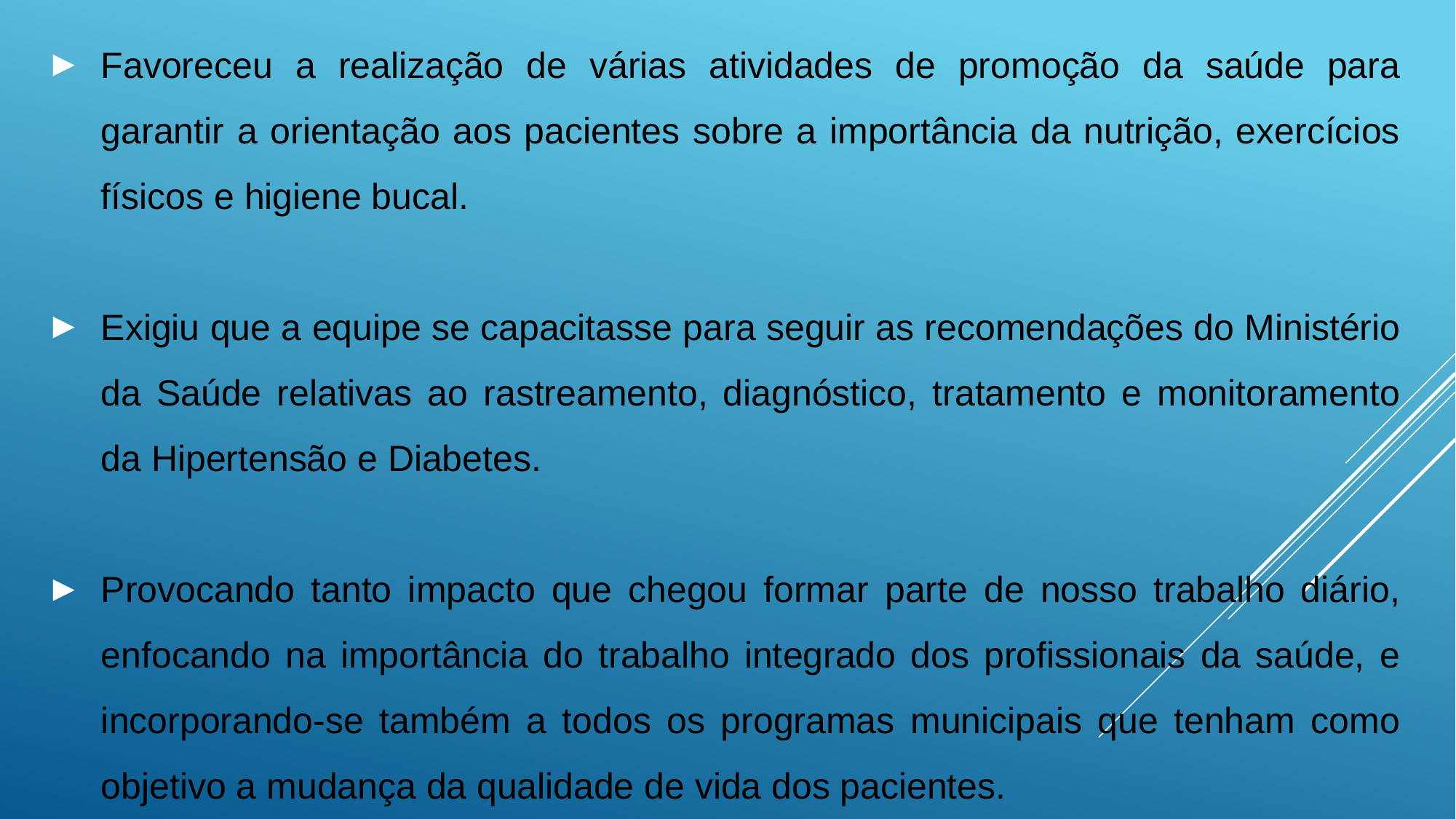

Favoreceu a realização de várias atividades de promoção da saúde para garantir a orientação aos pacientes sobre a importância da nutrição, exercícios físicos e higiene bucal.

Exigiu que a equipe se capacitasse para seguir as recomendações do Ministério da Saúde relativas ao rastreamento, diagnóstico, tratamento e monitoramento da Hipertensão e Diabetes.

Provocando tanto impacto que chegou formar parte de nosso trabalho diário, enfocando na importância do trabalho integrado dos profissionais da saúde, e incorporando-se também a todos os programas municipais que tenham como objetivo a mudança da qualidade de vida dos pacientes.